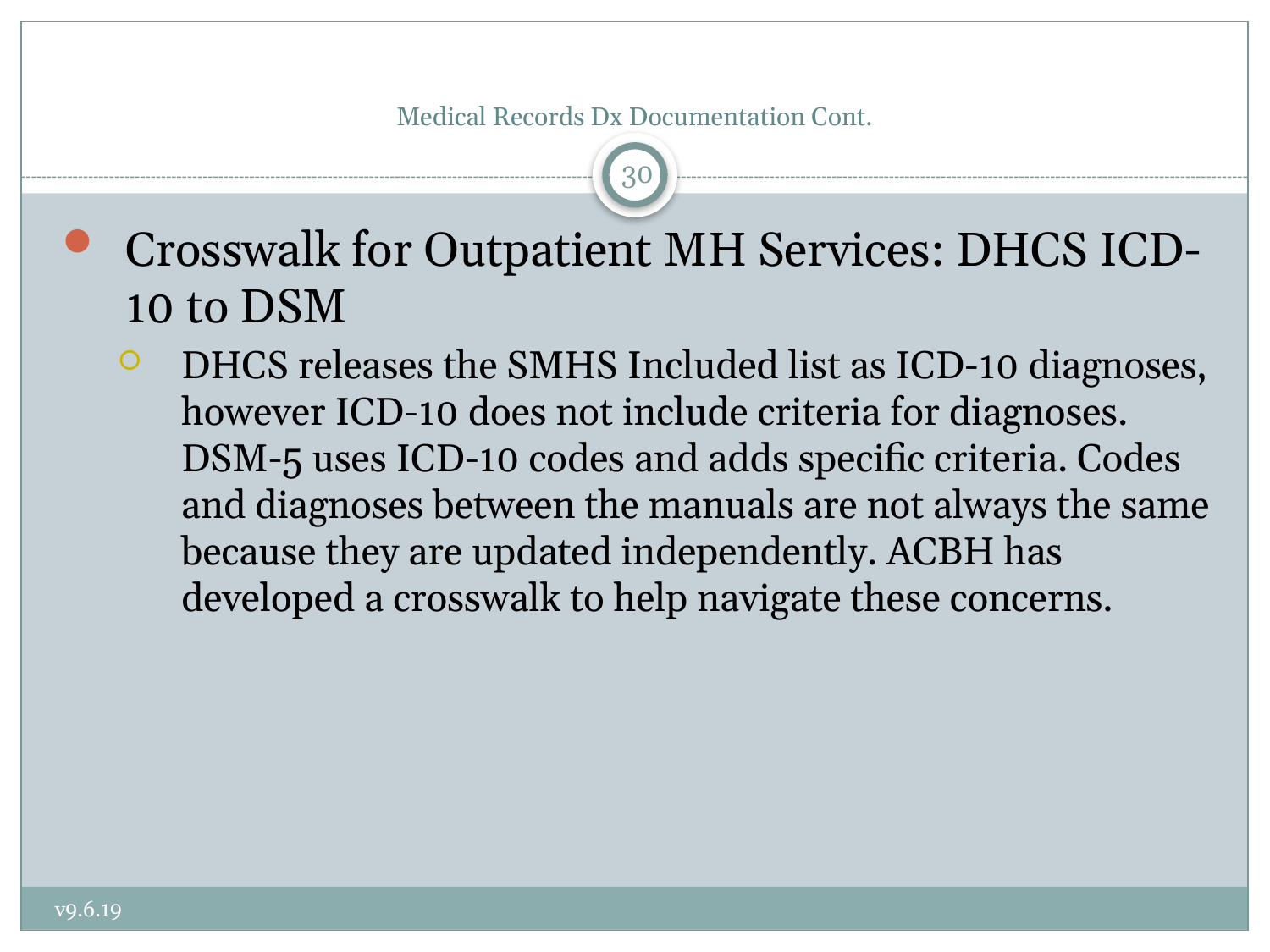

# Medical Records Dx Documentation Cont.
30
Crosswalk for Outpatient MH Services: DHCS ICD-10 to DSM
DHCS releases the SMHS Included list as ICD-10 diagnoses, however ICD-10 does not include criteria for diagnoses. DSM-5 uses ICD-10 codes and adds specific criteria. Codes and diagnoses between the manuals are not always the same because they are updated independently. ACBH has developed a crosswalk to help navigate these concerns.
v9.6.19